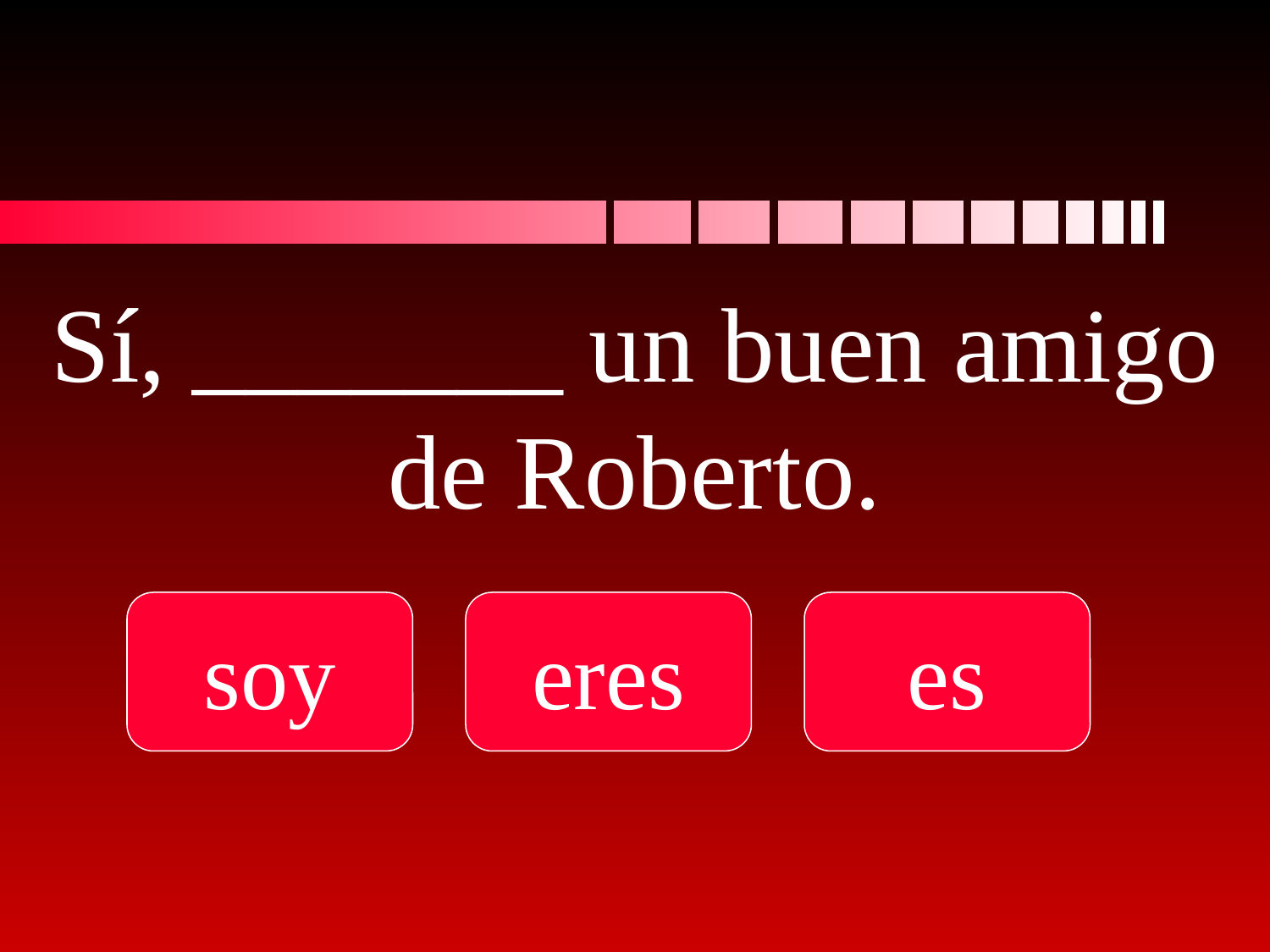

# Sí, _______ un buen amigo de Roberto.
soy
eres
es